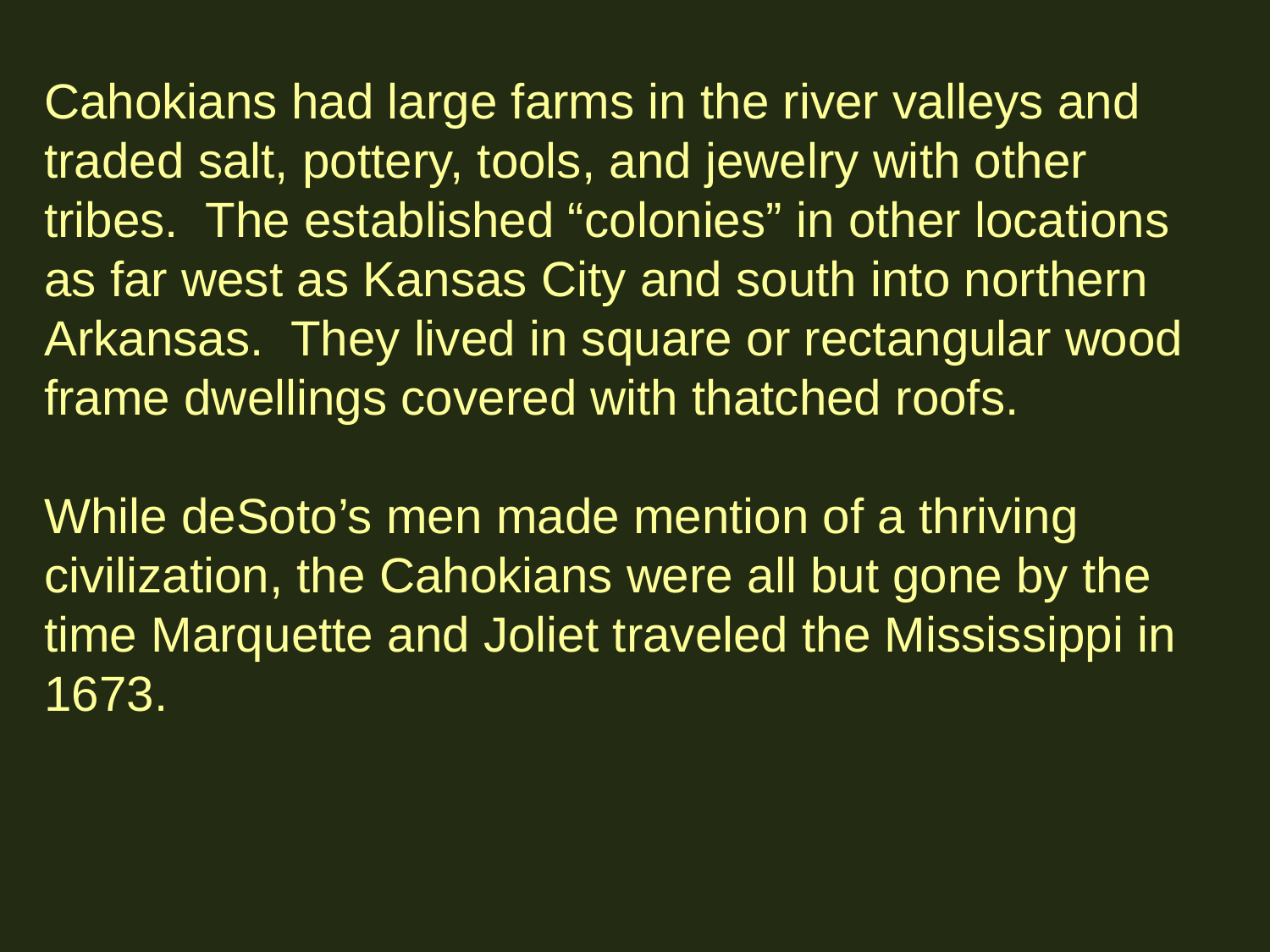

Cahokians had large farms in the river valleys and traded salt, pottery, tools, and jewelry with other tribes.  The established “colonies” in other locations as far west as Kansas City and south into northern Arkansas.  They lived in square or rectangular wood frame dwellings covered with thatched roofs.

While deSoto’s men made mention of a thriving civilization, the Cahokians were all but gone by the time Marquette and Joliet traveled the Mississippi in 1673.